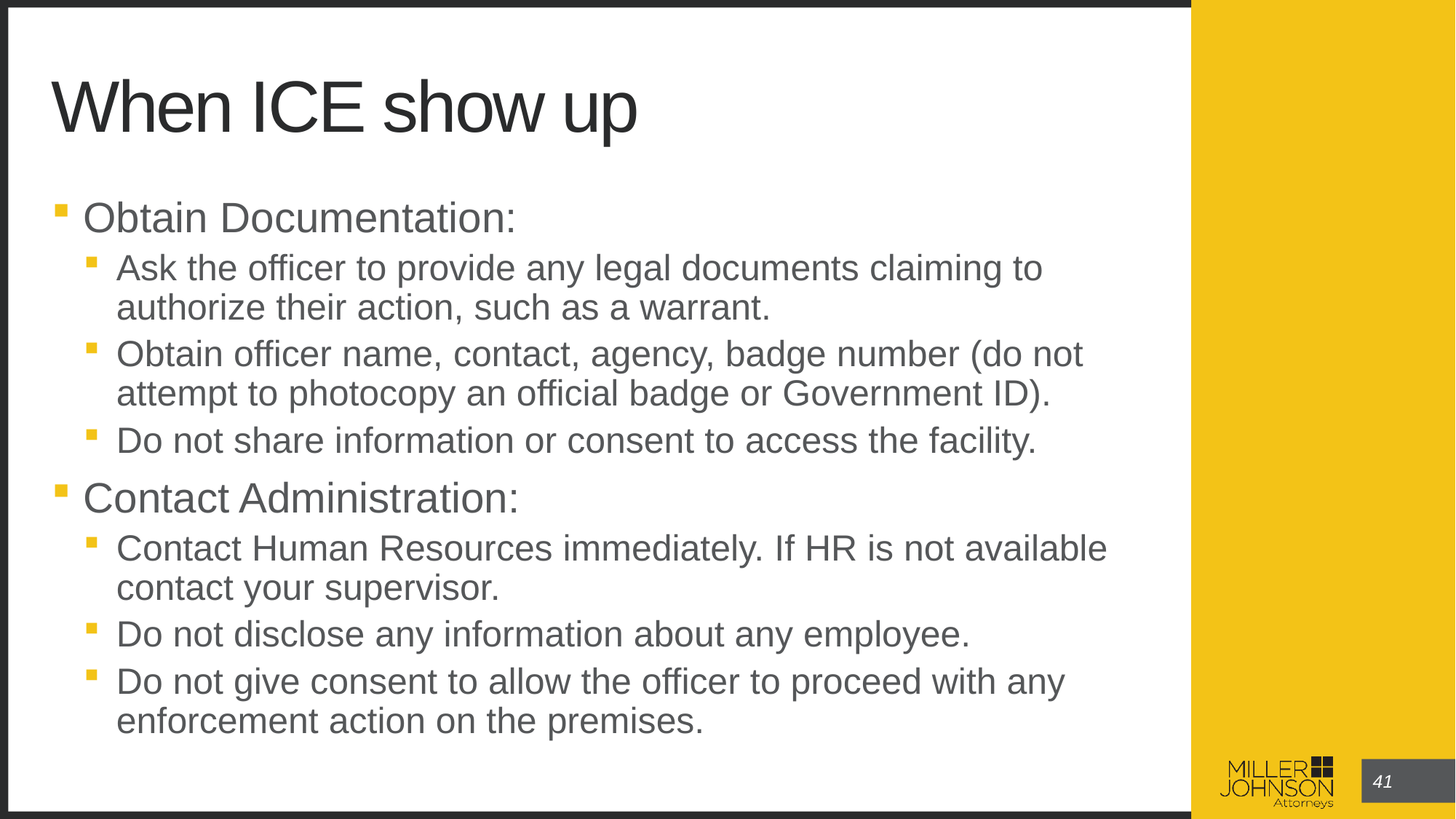

# When ICE show up
Obtain Documentation:
Ask the officer to provide any legal documents claiming to authorize their action, such as a warrant.
Obtain officer name, contact, agency, badge number (do not attempt to photocopy an official badge or Government ID).
Do not share information or consent to access the facility.
Contact Administration:
Contact Human Resources immediately. If HR is not available contact your supervisor.
Do not disclose any information about any employee.
Do not give consent to allow the officer to proceed with any enforcement action on the premises.
41